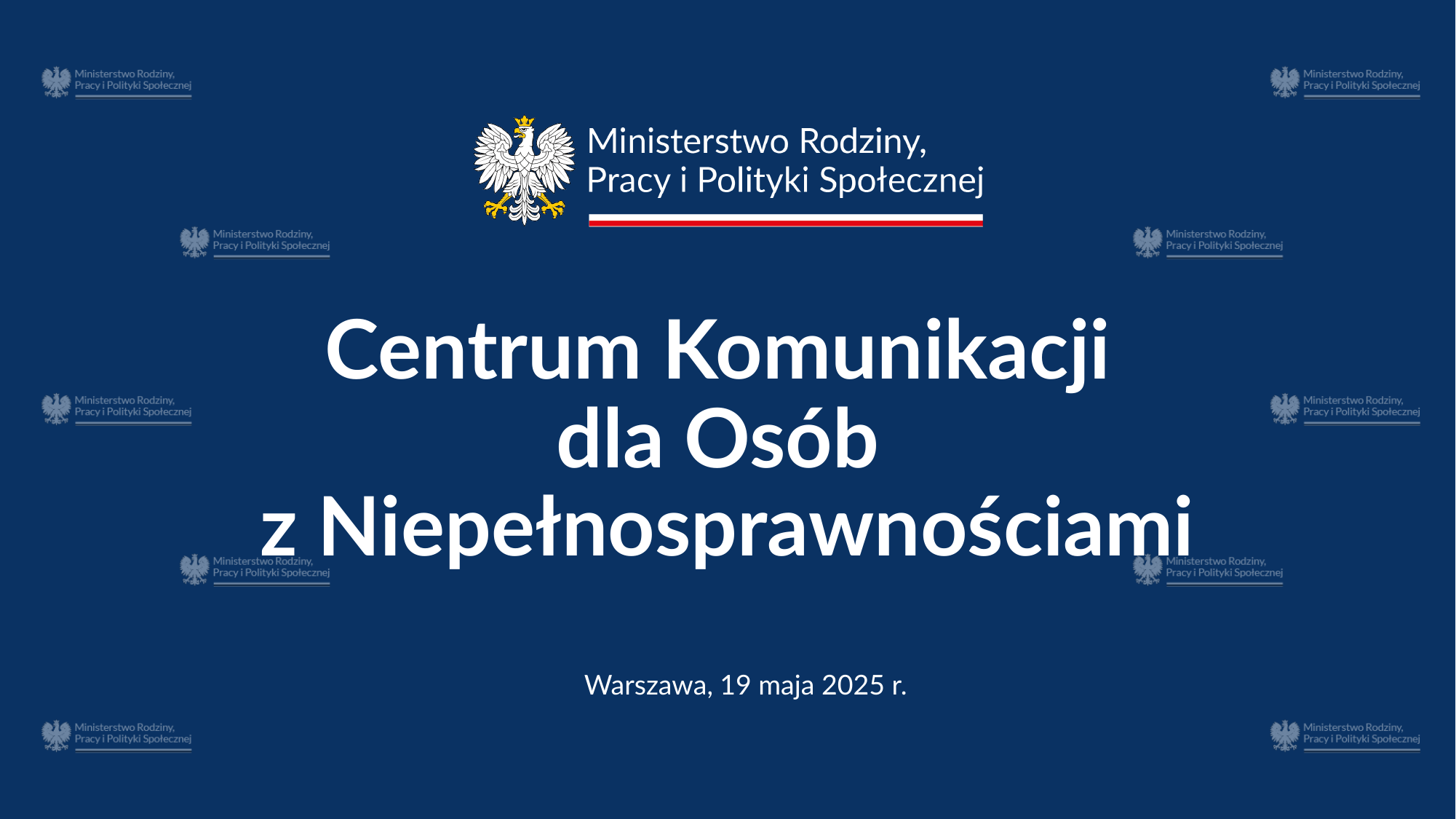

# Centrum Komunikacji dla Osób z Niepełnosprawnościami
Warszawa, 19 maja 2025 r.